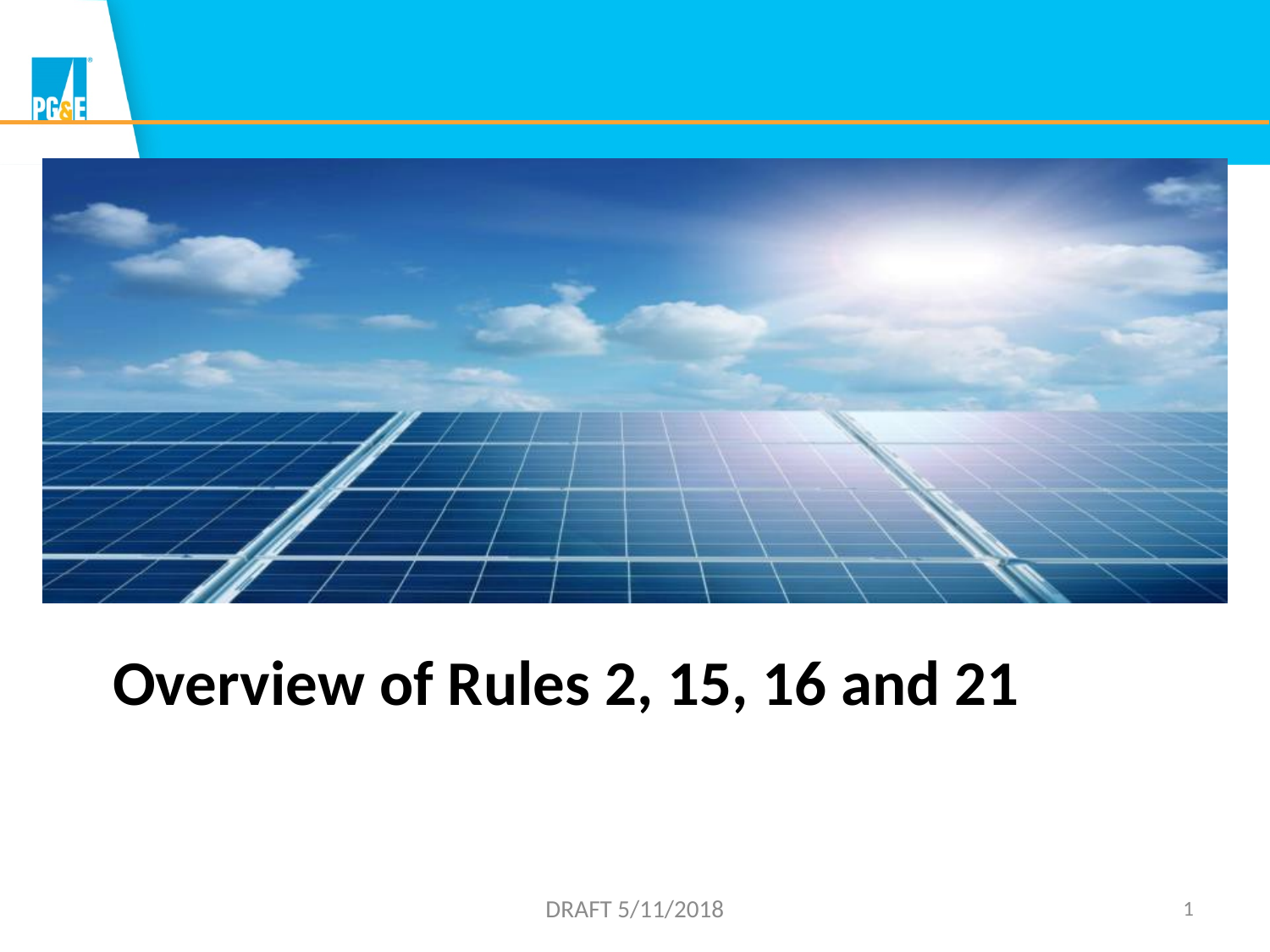

Overview of Rules 2, 15, 16 and 21
DRAFT 5/11/2018
1